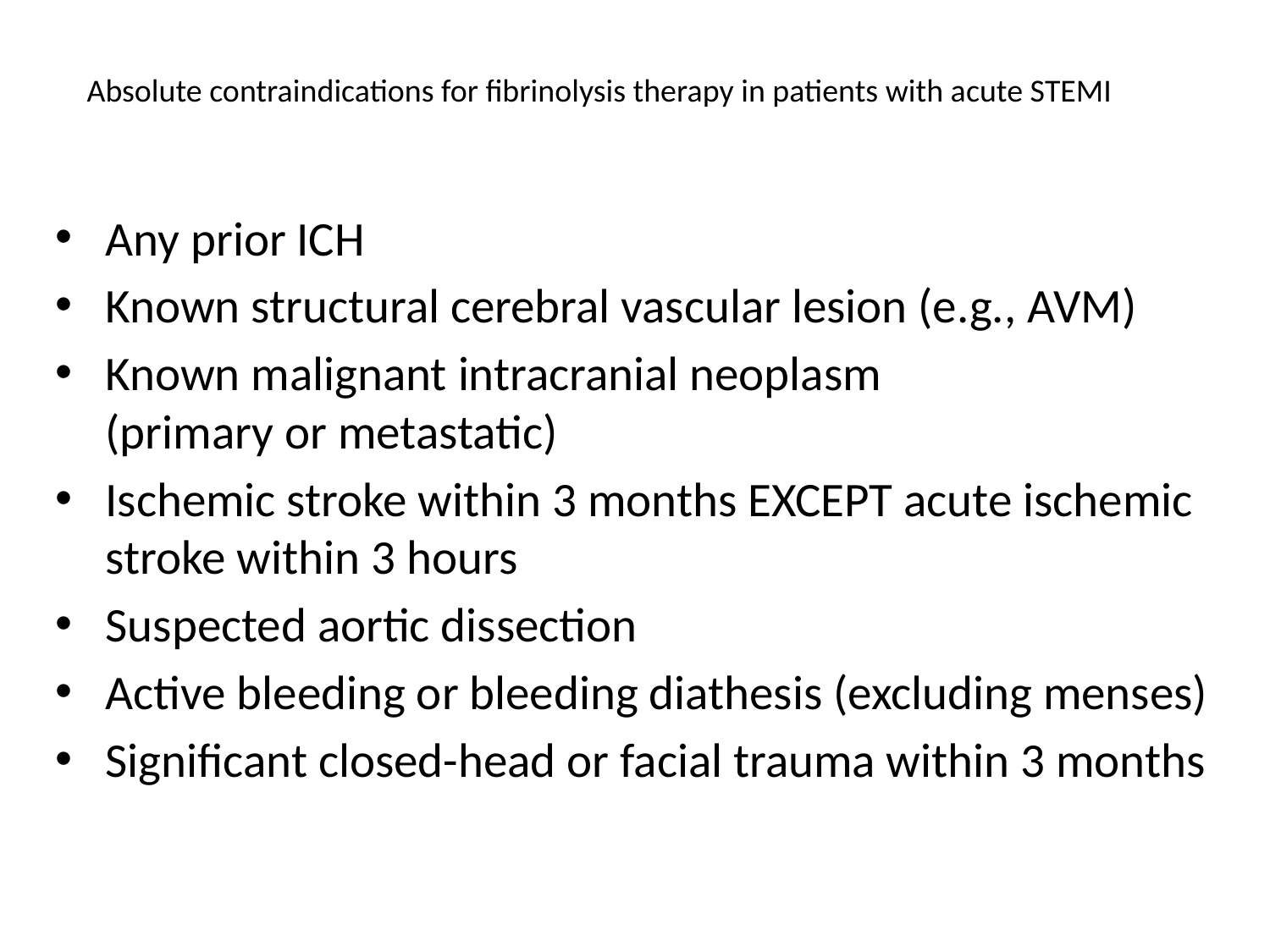

# Absolute contraindications for fibrinolysis therapy in patients with acute STEMI

Any prior ICH
Known structural cerebral vascular lesion (e.g., AVM)
Known malignant intracranial neoplasm                (primary or metastatic)
Ischemic stroke within 3 months EXCEPT acute ischemic stroke within 3 hours
Suspected aortic dissection
Active bleeding or bleeding diathesis (excluding menses)
Significant closed-head or facial trauma within 3 months